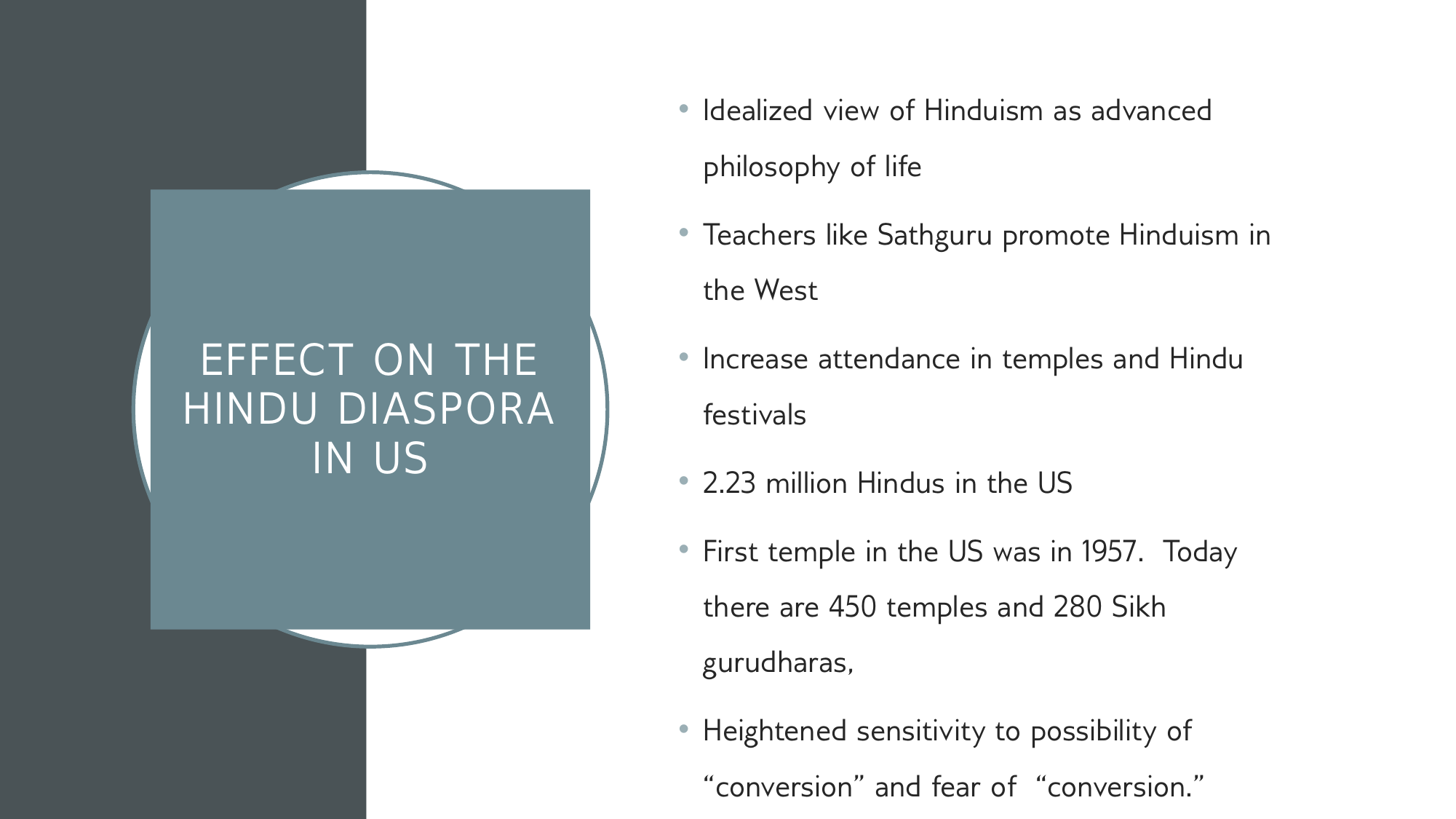

Idealized view of Hinduism as advanced philosophy of life
Teachers like Sathguru promote Hinduism in the West
Increase attendance in temples and Hindu festivals
2.23 million Hindus in the US
First temple in the US was in 1957.  Today there are 450 temples and 280 Sikh gurudharas,
Heightened sensitivity to possibility of “conversion” and fear of  “conversion.”

# Effect on the hindu diaspora in us